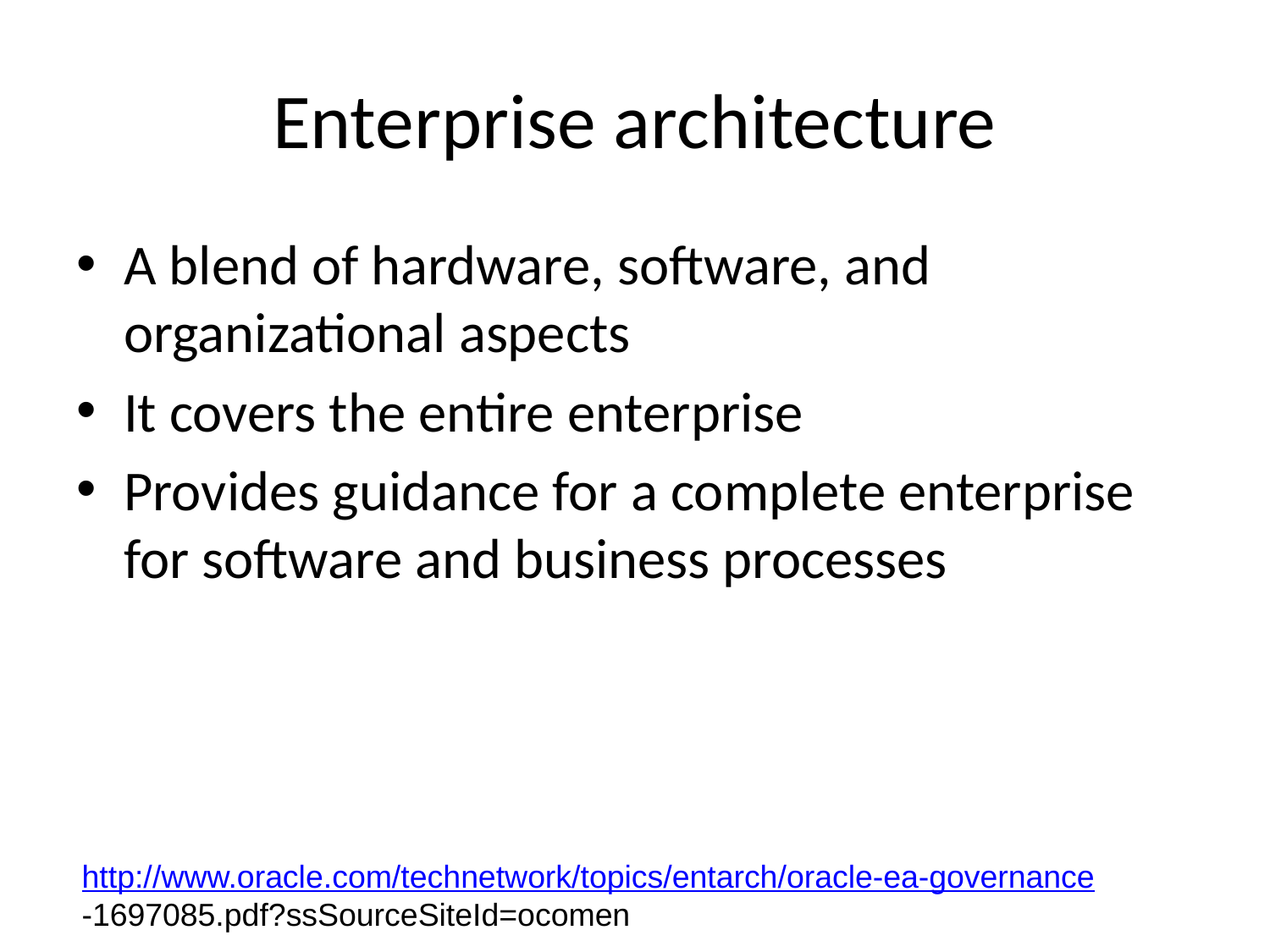

# Enterprise architecture
A blend of hardware, software, and organizational aspects
It covers the entire enterprise
Provides guidance for a complete enterprise for software and business processes
http://www.oracle.com/technetwork/topics/entarch/oracle-ea-governance
-1697085.pdf?ssSourceSiteId=ocomen